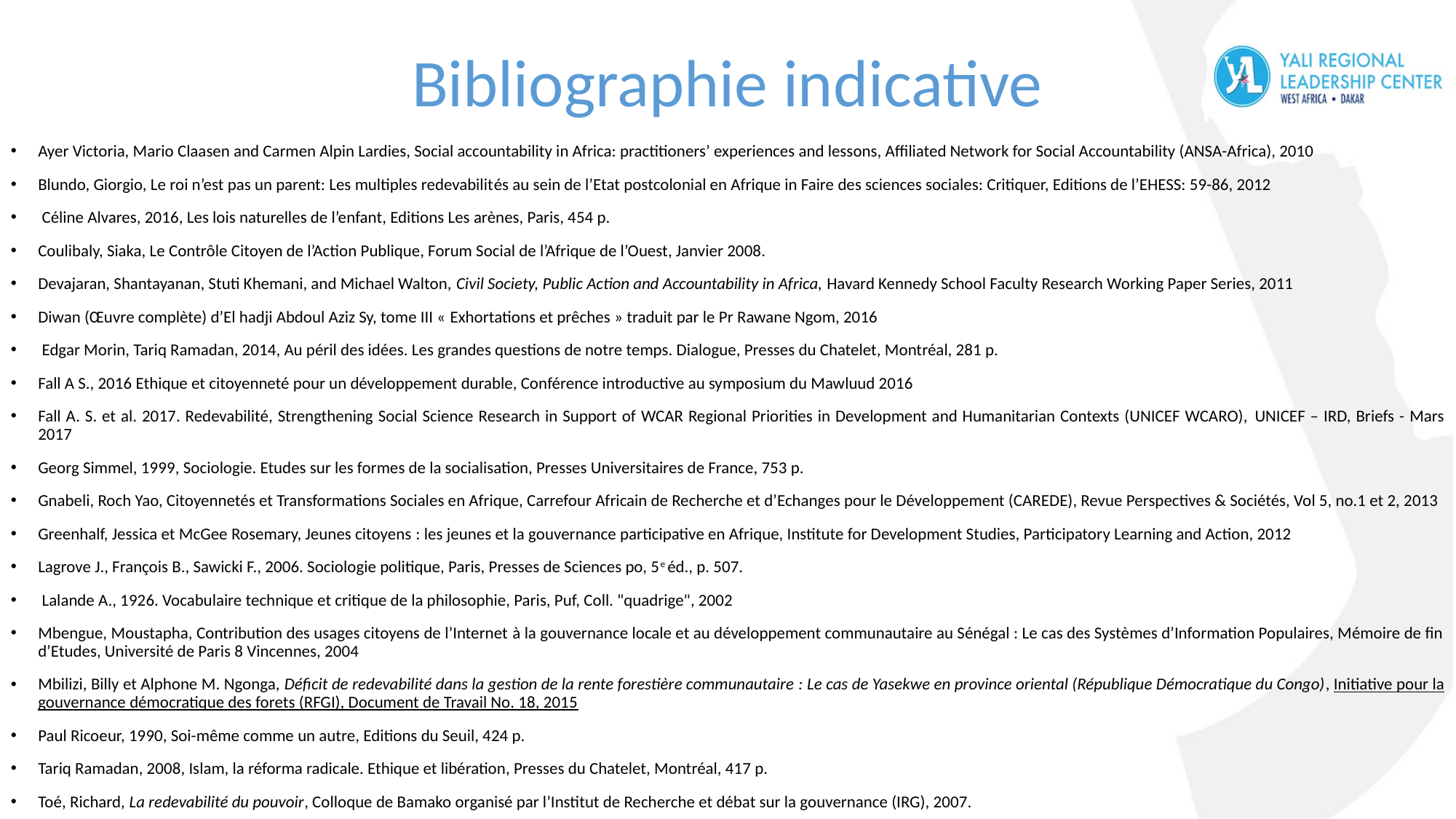

# Bibliographie indicative
Ayer Victoria, Mario Claasen and Carmen Alpin Lardies, Social accountability in Africa: practitioners’ experiences and lessons, Affiliated Network for Social Accountability (ANSA-Africa), 2010
Blundo, Giorgio, Le roi n’est pas un parent: Les multiples redevabilités au sein de l’Etat postcolonial en Afrique in Faire des sciences sociales: Critiquer, Editions de l’EHESS: 59-86, 2012
 Céline Alvares, 2016, Les lois naturelles de l’enfant, Editions Les arènes, Paris, 454 p.
Coulibaly, Siaka, Le Contrôle Citoyen de l’Action Publique, Forum Social de l’Afrique de l’Ouest, Janvier 2008.
Devajaran, Shantayanan, Stuti Khemani, and Michael Walton, Civil Society, Public Action and Accountability in Africa, Havard Kennedy School Faculty Research Working Paper Series, 2011
Diwan (Œuvre complète) d’El hadji Abdoul Aziz Sy, tome III « Exhortations et prêches » traduit par le Pr Rawane Ngom, 2016
 Edgar Morin, Tariq Ramadan, 2014, Au péril des idées. Les grandes questions de notre temps. Dialogue, Presses du Chatelet, Montréal, 281 p.
Fall A S., 2016 Ethique et citoyenneté pour un développement durable, Conférence introductive au symposium du Mawluud 2016
Fall A. S. et al. 2017. Redevabilité, Strengthening Social Science Research in Support of WCAR Regional Priorities in Development and Humanitarian Contexts (UNICEF WCARO), UNICEF – IRD, Briefs - Mars 2017
Georg Simmel, 1999, Sociologie. Etudes sur les formes de la socialisation, Presses Universitaires de France, 753 p.
Gnabeli, Roch Yao, Citoyennetés et Transformations Sociales en Afrique, Carrefour Africain de Recherche et d’Echanges pour le Développement (CAREDE), Revue Perspectives & Sociétés, Vol 5, no.1 et 2, 2013
Greenhalf, Jessica et McGee Rosemary, Jeunes citoyens : les jeunes et la gouvernance participative en Afrique, Institute for Development Studies, Participatory Learning and Action, 2012
Lagrove J., François B., Sawicki F., 2006. Sociologie politique, Paris, Presses de Sciences po, 5e éd., p. 507.
 Lalande A., 1926. Vocabulaire technique et critique de la philosophie, Paris, Puf, Coll. "quadrige", 2002
Mbengue, Moustapha, Contribution des usages citoyens de l’Internet à la gouvernance locale et au développement communautaire au Sénégal : Le cas des Systèmes d’Information Populaires, Mémoire de fin d’Etudes, Université de Paris 8 Vincennes, 2004
Mbilizi, Billy et Alphone M. Ngonga, Déficit de redevabilité dans la gestion de la rente forestière communautaire : Le cas de Yasekwe en province oriental (République Démocratique du Congo), Initiative pour la gouvernance démocratique des forets (RFGI), Document de Travail No. 18, 2015
Paul Ricoeur, 1990, Soi-même comme un autre, Editions du Seuil, 424 p.
Tariq Ramadan, 2008, Islam, la réforma radicale. Ethique et libération, Presses du Chatelet, Montréal, 417 p.
Toé, Richard, La redevabilité du pouvoir, Colloque de Bamako organisé par l’Institut de Recherche et débat sur la gouvernance (IRG), 2007.